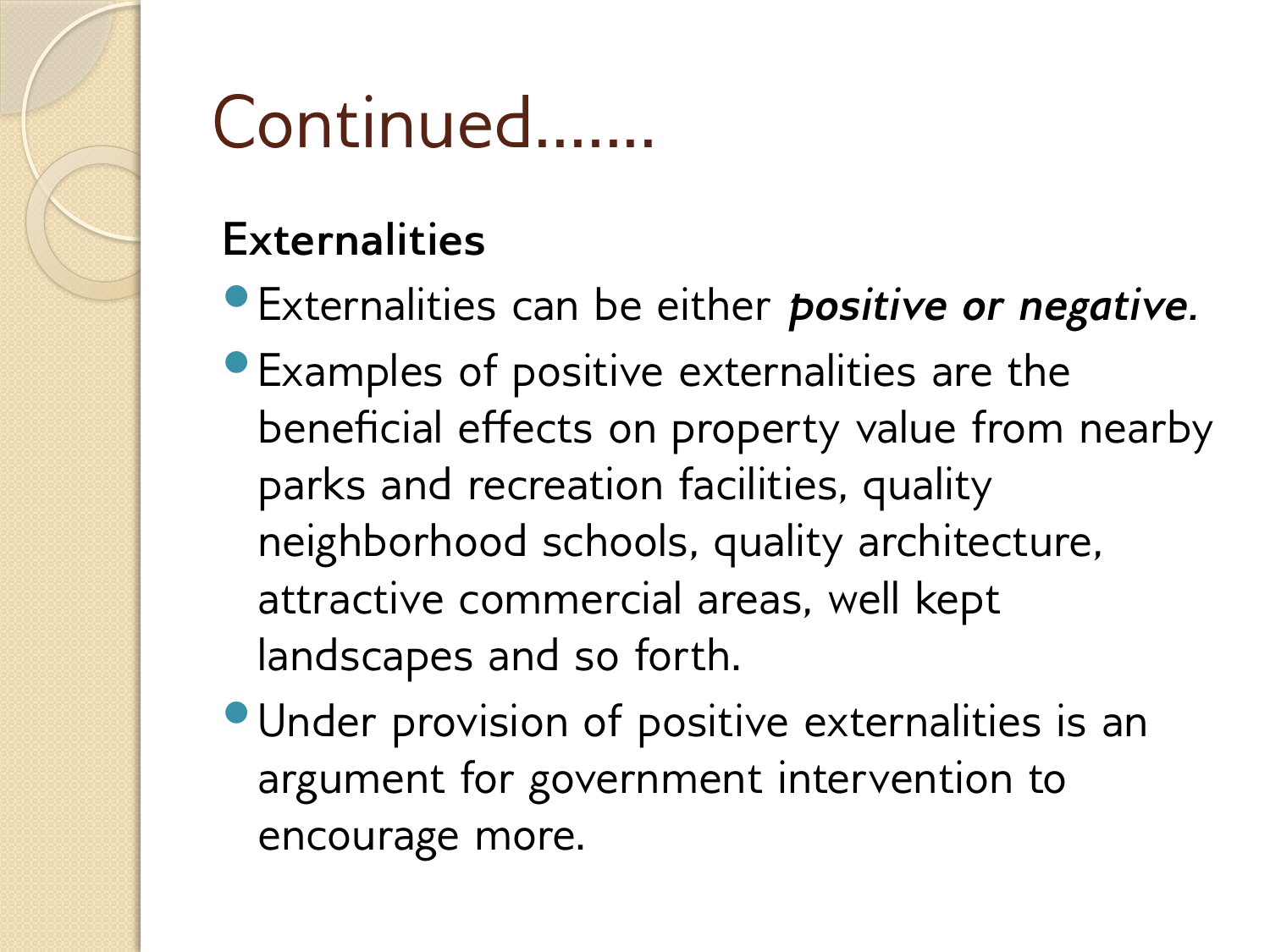

# Continued.......
Externalities
Externalities can be either positive or negative.
Examples of positive externalities are the beneficial effects on property value from nearby parks and recreation facilities, quality neighborhood schools, quality architecture, attractive commercial areas, well kept landscapes and so forth.
Under provision of positive externalities is an argument for government intervention to encourage more.